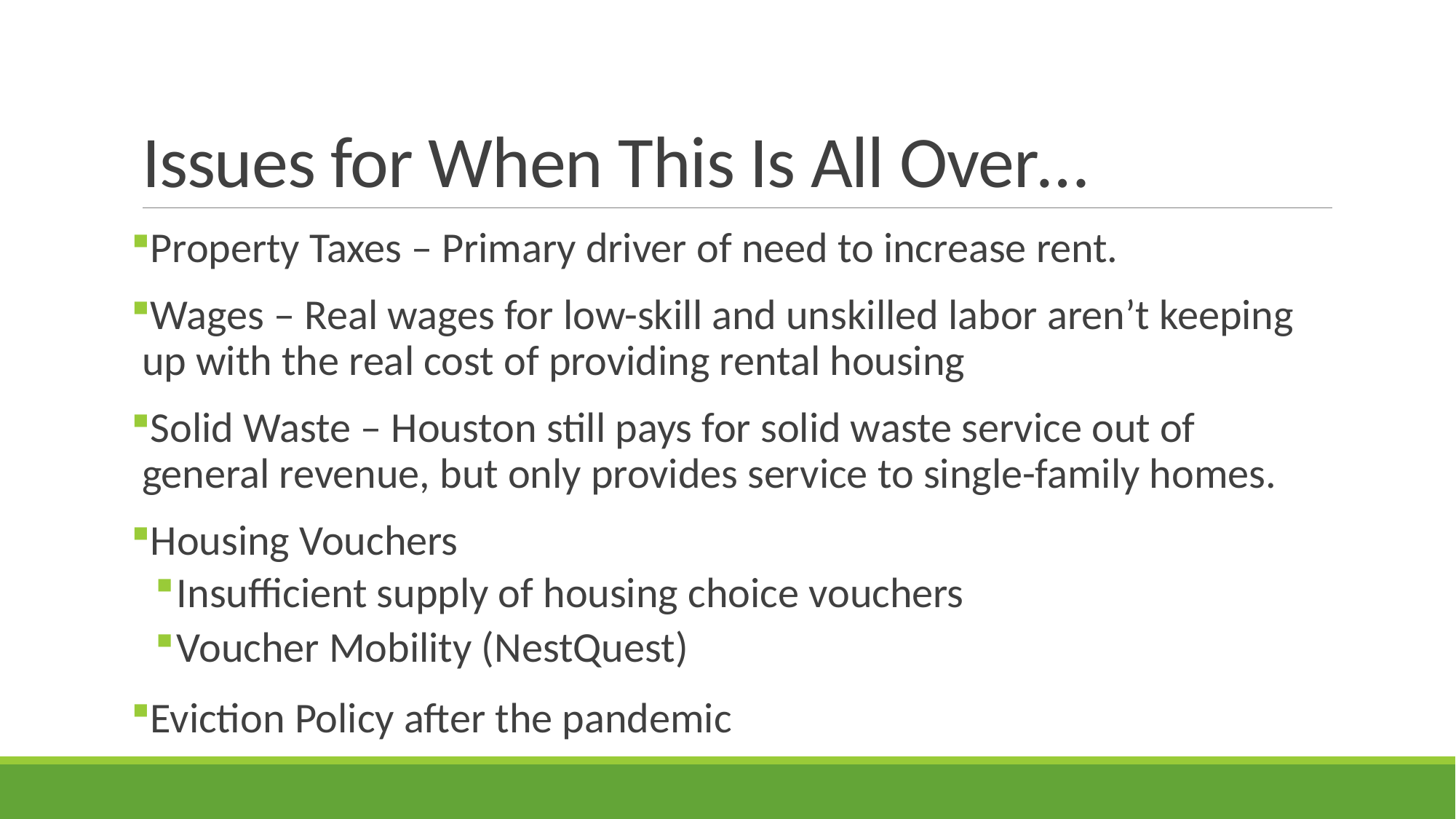

# Issues for When This Is All Over…
Property Taxes – Primary driver of need to increase rent.
Wages – Real wages for low-skill and unskilled labor aren’t keeping up with the real cost of providing rental housing
Solid Waste – Houston still pays for solid waste service out of general revenue, but only provides service to single-family homes.
Housing Vouchers
Insufficient supply of housing choice vouchers
Voucher Mobility (NestQuest)
Eviction Policy after the pandemic